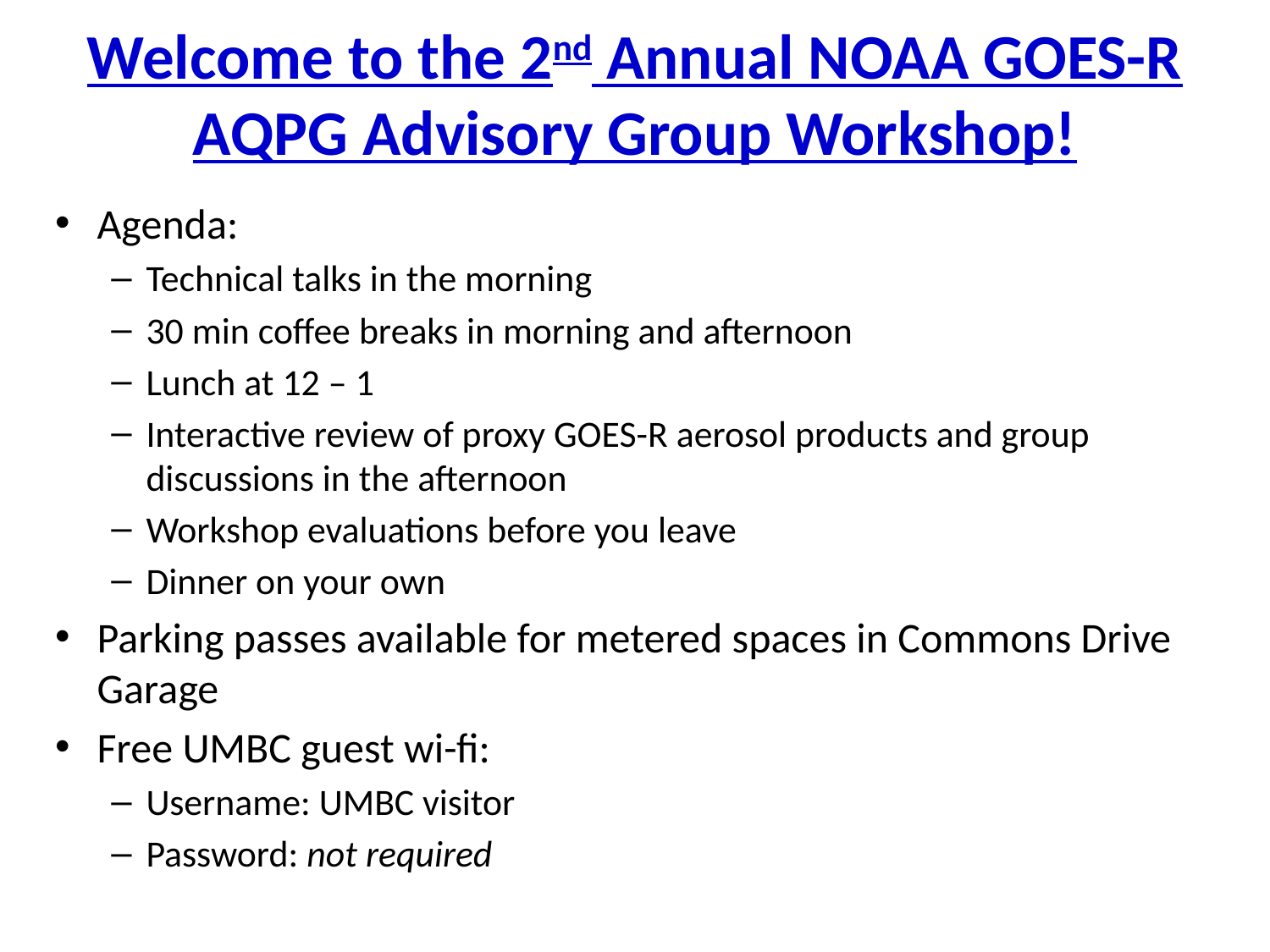

# Welcome to the 2nd Annual NOAA GOES-R AQPG Advisory Group Workshop!
Agenda:
Technical talks in the morning
30 min coffee breaks in morning and afternoon
Lunch at 12 – 1
Interactive review of proxy GOES-R aerosol products and group discussions in the afternoon
Workshop evaluations before you leave
Dinner on your own
Parking passes available for metered spaces in Commons Drive Garage
Free UMBC guest wi-fi:
Username: UMBC visitor
Password: not required